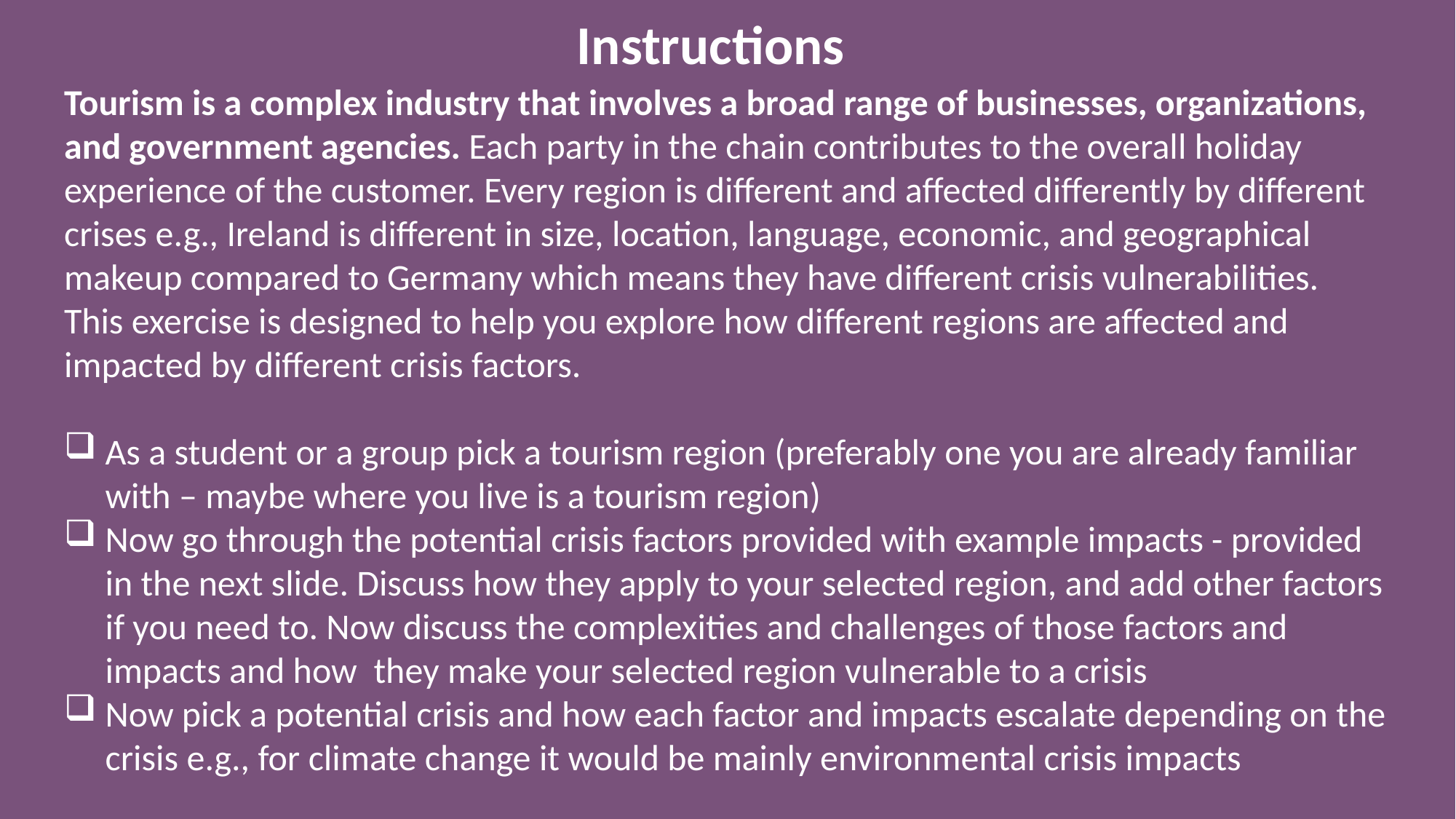

Instructions
Tourism is a complex industry that involves a broad range of businesses, organizations, and government agencies. Each party in the chain contributes to the overall holiday experience of the customer. Every region is different and affected differently by different crises e.g., Ireland is different in size, location, language, economic, and geographical makeup compared to Germany which means they have different crisis vulnerabilities.
This exercise is designed to help you explore how different regions are affected and impacted by different crisis factors.

As a student or a group pick a tourism region (preferably one you are already familiar with – maybe where you live is a tourism region)
Now go through the potential crisis factors provided with example impacts - provided in the next slide. Discuss how they apply to your selected region, and add other factors if you need to. Now discuss the complexities and challenges of those factors and impacts and how  they make your selected region vulnerable to a crisis
Now pick a potential crisis and how each factor and impacts escalate depending on the crisis e.g., for climate change it would be mainly environmental crisis impacts